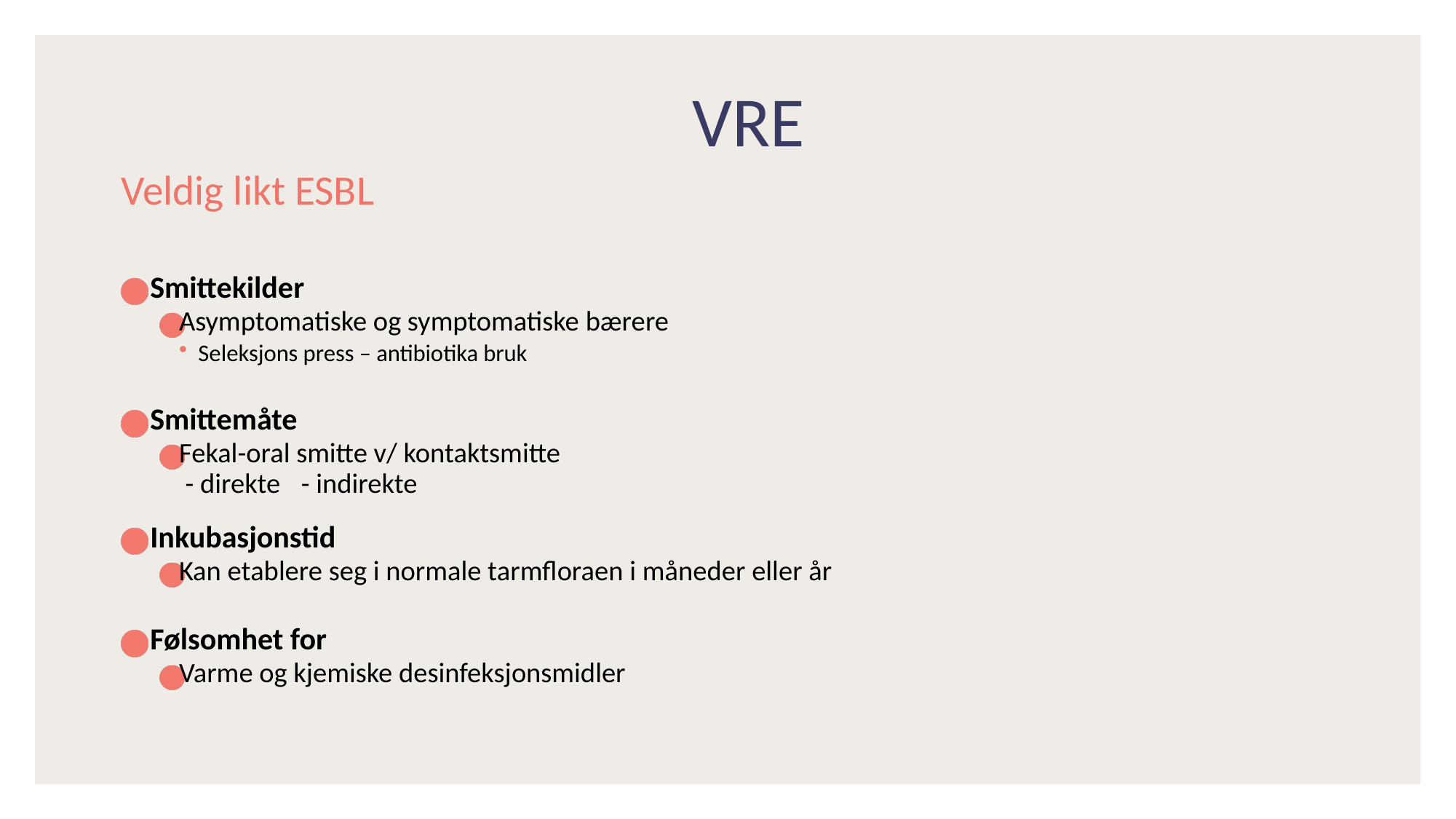

# VRE
Veldig likt ESBL
Smittekilder
Asymptomatiske og symptomatiske bærere
Seleksjons press – antibiotika bruk
Smittemåte
Fekal-oral smitte v/ kontaktsmitte
 - direkte 	- indirekte
Inkubasjonstid
Kan etablere seg i normale tarmfloraen i måneder eller år
Følsomhet for
Varme og kjemiske desinfeksjonsmidler